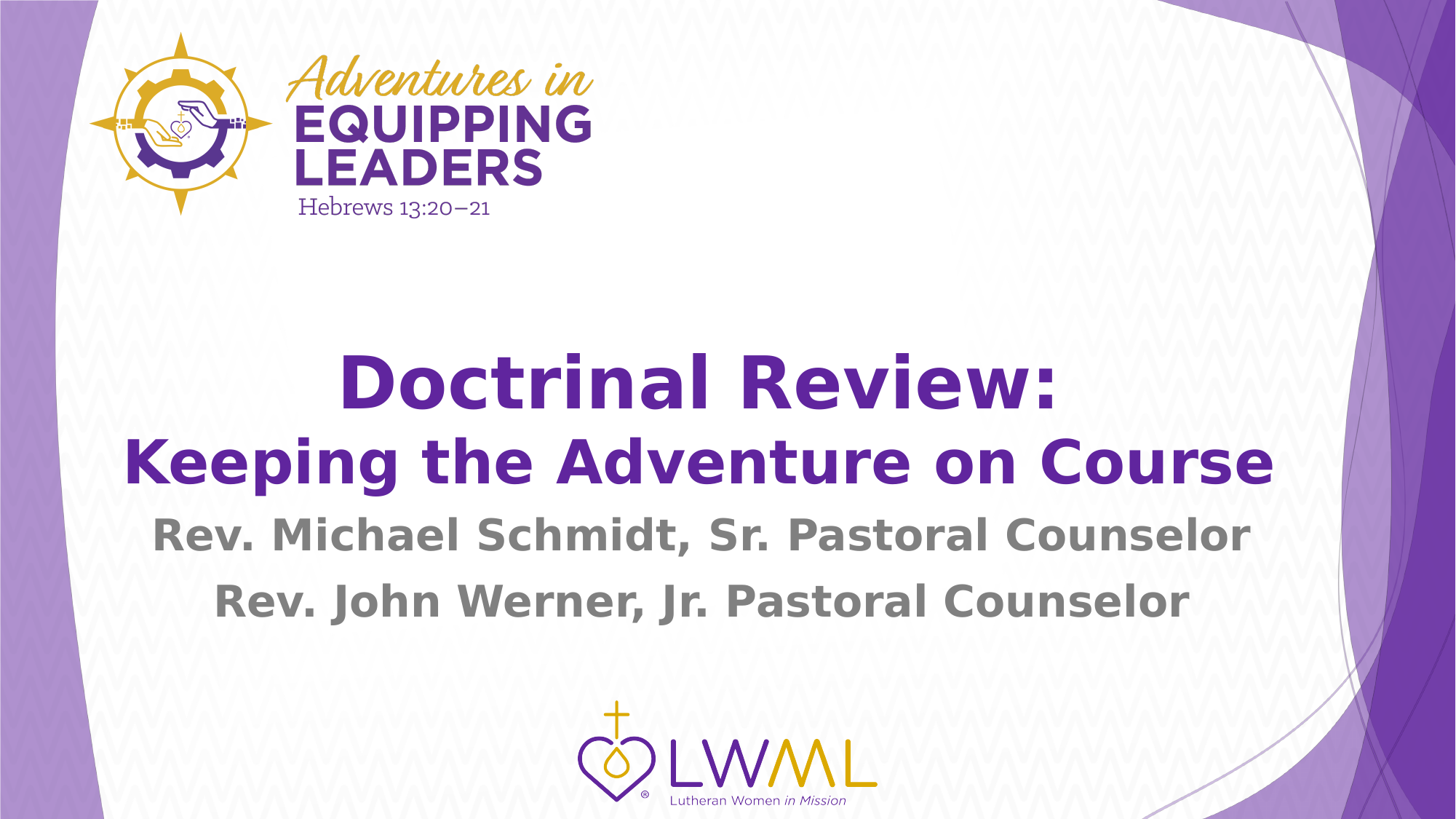

# Doctrinal Review: Keeping the Adventure on Course
Rev. Michael Schmidt, Sr. Pastoral Counselor
Rev. John Werner, Jr. Pastoral Counselor